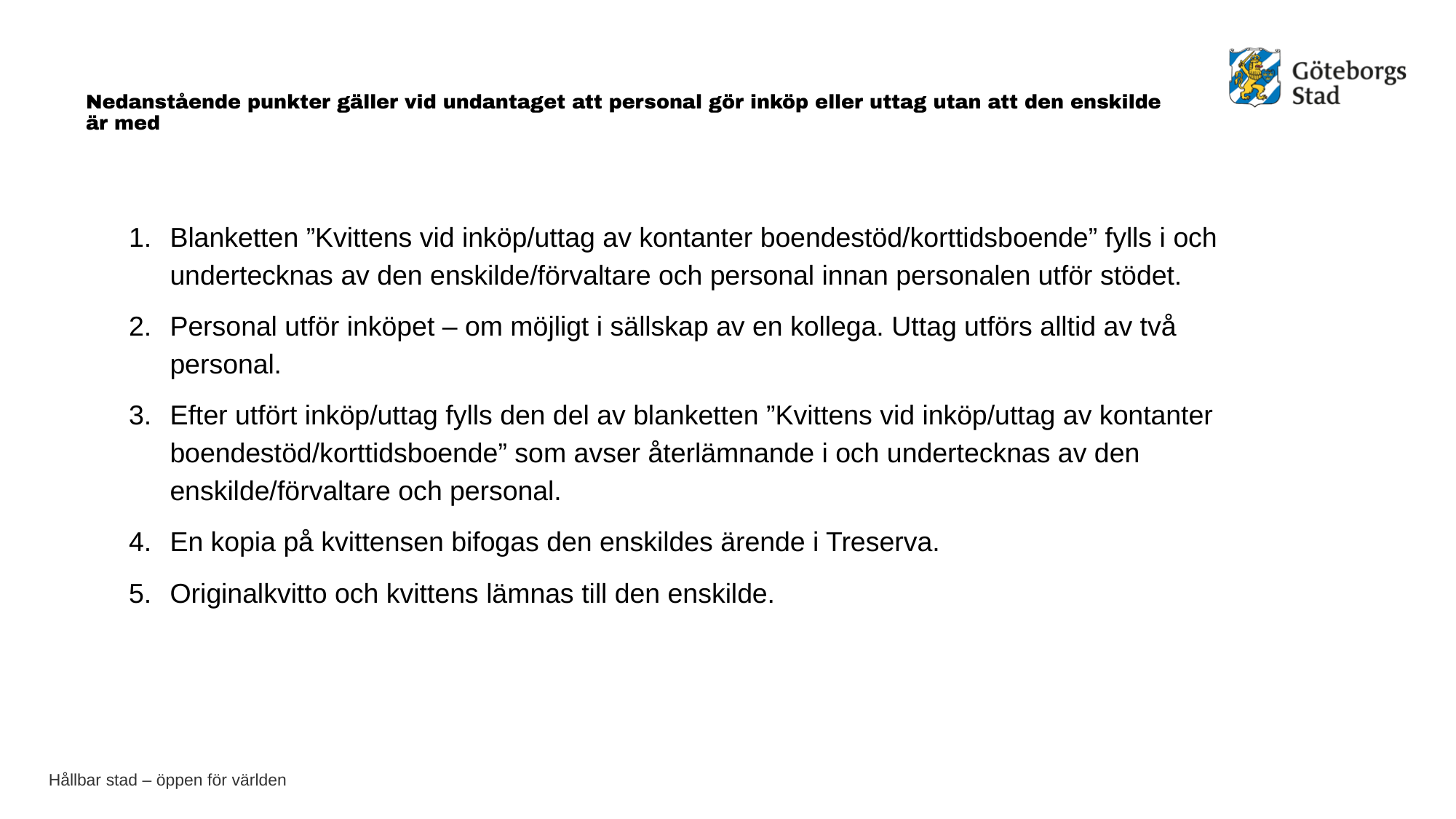

# Nedanstående punkter gäller vid undantaget att personal gör inköp eller uttag utan att den enskilde är med
Blanketten ”Kvittens vid inköp/uttag av kontanter boendestöd/korttidsboende” fylls i och undertecknas av den enskilde/förvaltare och personal innan personalen utför stödet.
Personal utför inköpet – om möjligt i sällskap av en kollega. Uttag utförs alltid av två personal.
Efter utfört inköp/uttag fylls den del av blanketten ”Kvittens vid inköp/uttag av kontanter boendestöd/korttidsboende” som avser återlämnande i och undertecknas av den enskilde/förvaltare och personal.
En kopia på kvittensen bifogas den enskildes ärende i Treserva.
Originalkvitto och kvittens lämnas till den enskilde.